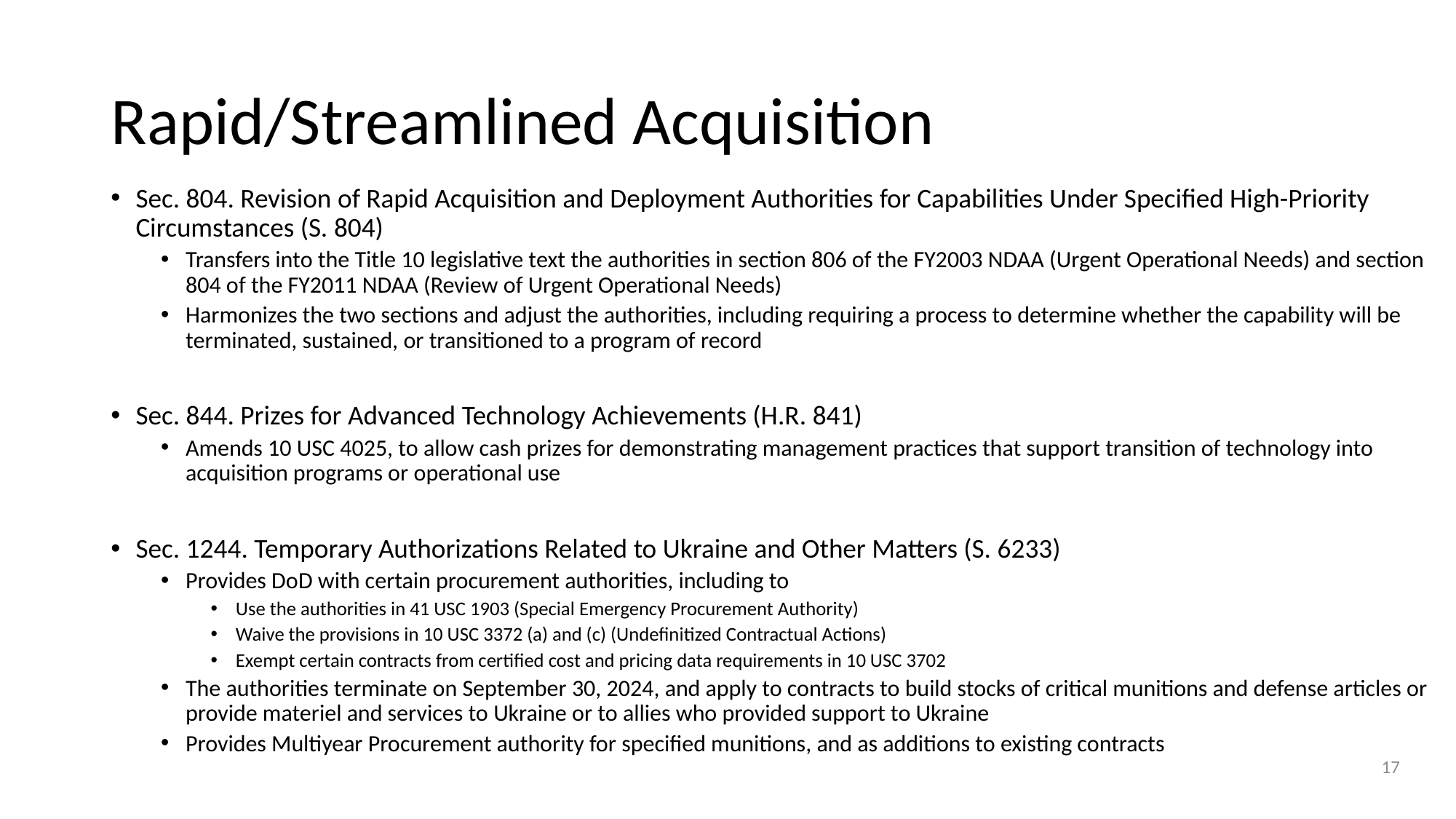

# Rapid/Streamlined Acquisition
Sec. 804. Revision of Rapid Acquisition and Deployment Authorities for Capabilities Under Specified High-Priority Circumstances (S. 804)
Transfers into the Title 10 legislative text the authorities in section 806 of the FY2003 NDAA (Urgent Operational Needs) and section 804 of the FY2011 NDAA (Review of Urgent Operational Needs)
Harmonizes the two sections and adjust the authorities, including requiring a process to determine whether the capability will be terminated, sustained, or transitioned to a program of record

Sec. 844. Prizes for Advanced Technology Achievements (H.R. 841)
Amends 10 USC 4025, to allow cash prizes for demonstrating management practices that support transition of technology into acquisition programs or operational use

Sec. 1244. Temporary Authorizations Related to Ukraine and Other Matters (S. 6233)
Provides DoD with certain procurement authorities, including to
Use the authorities in 41 USC 1903 (Special Emergency Procurement Authority)
Waive the provisions in 10 USC 3372 (a) and (c) (Undefinitized Contractual Actions)
Exempt certain contracts from certified cost and pricing data requirements in 10 USC 3702
The authorities terminate on September 30, 2024, and apply to contracts to build stocks of critical munitions and defense articles or provide materiel and services to Ukraine or to allies who provided support to Ukraine
Provides Multiyear Procurement authority for specified munitions, and as additions to existing contracts

17